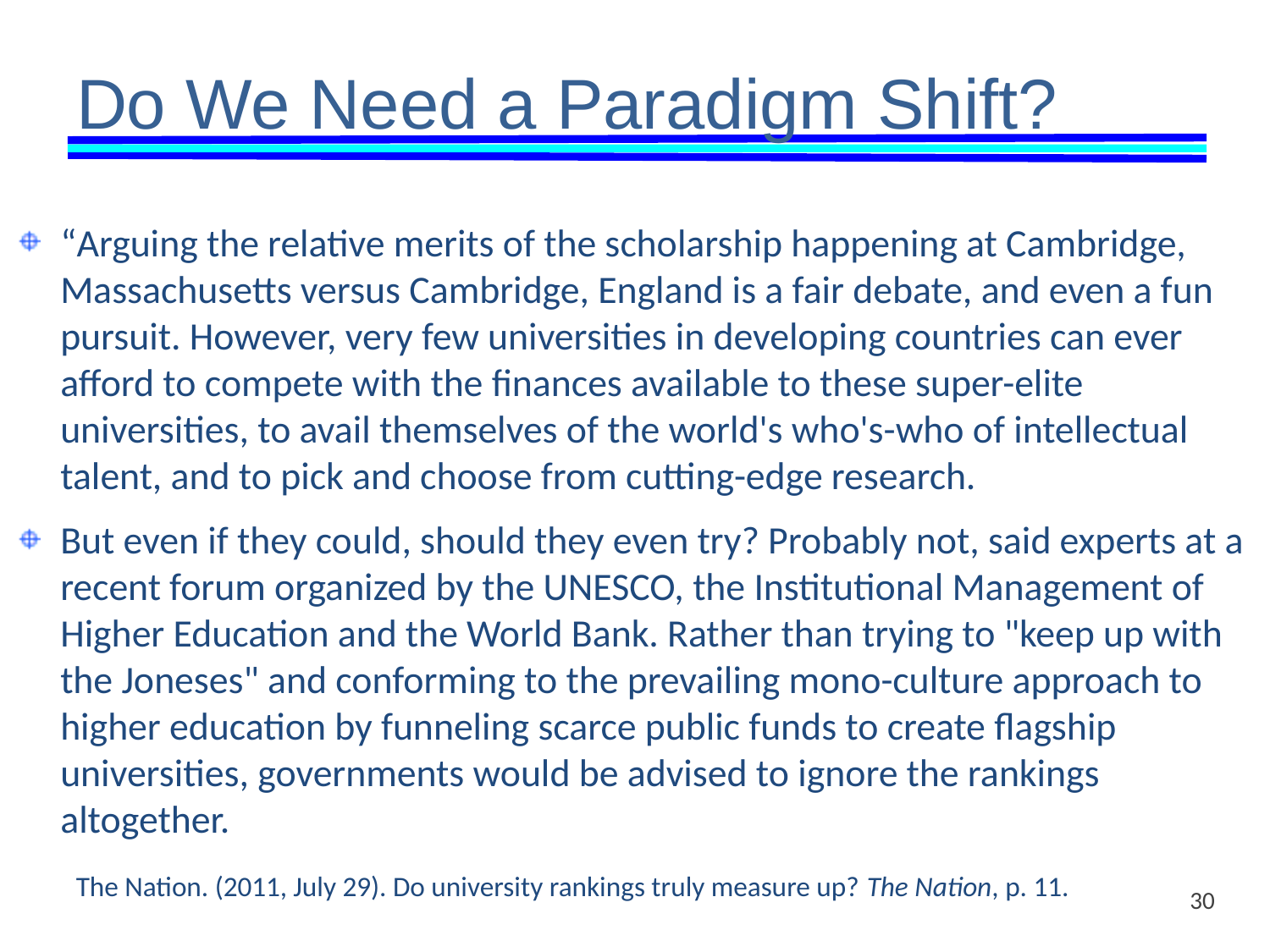

# Do We Need a Paradigm Shift?
“Arguing the relative merits of the scholarship happening at Cambridge, Massachusetts versus Cambridge, England is a fair debate, and even a fun pursuit. However, very few universities in developing countries can ever afford to compete with the finances available to these super-elite universities, to avail themselves of the world's who's-who of intellectual talent, and to pick and choose from cutting-edge research.
But even if they could, should they even try? Probably not, said experts at a recent forum organized by the UNESCO, the Institutional Management of Higher Education and the World Bank. Rather than trying to "keep up with the Joneses" and conforming to the prevailing mono-culture approach to higher education by funneling scarce public funds to create flagship universities, governments would be advised to ignore the rankings altogether.

The Nation. (2011, July 29). Do university rankings truly measure up? The Nation, p. 11.
30